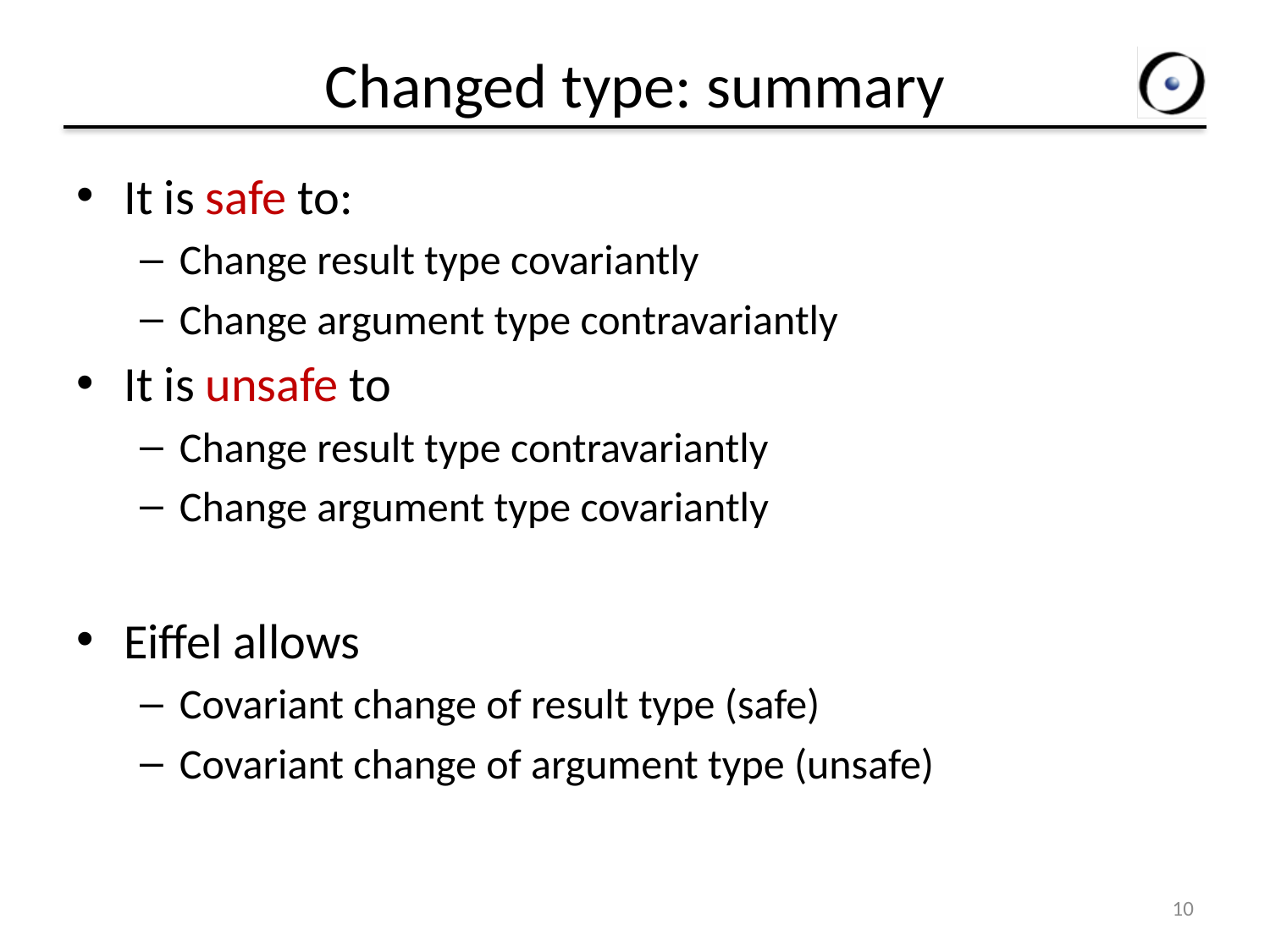

# Changed type: summary
It is safe to:
Change result type covariantly
Change argument type contravariantly
It is unsafe to
Change result type contravariantly
Change argument type covariantly

Eiffel allows
Covariant change of result type (safe)
Covariant change of argument type (unsafe)
10